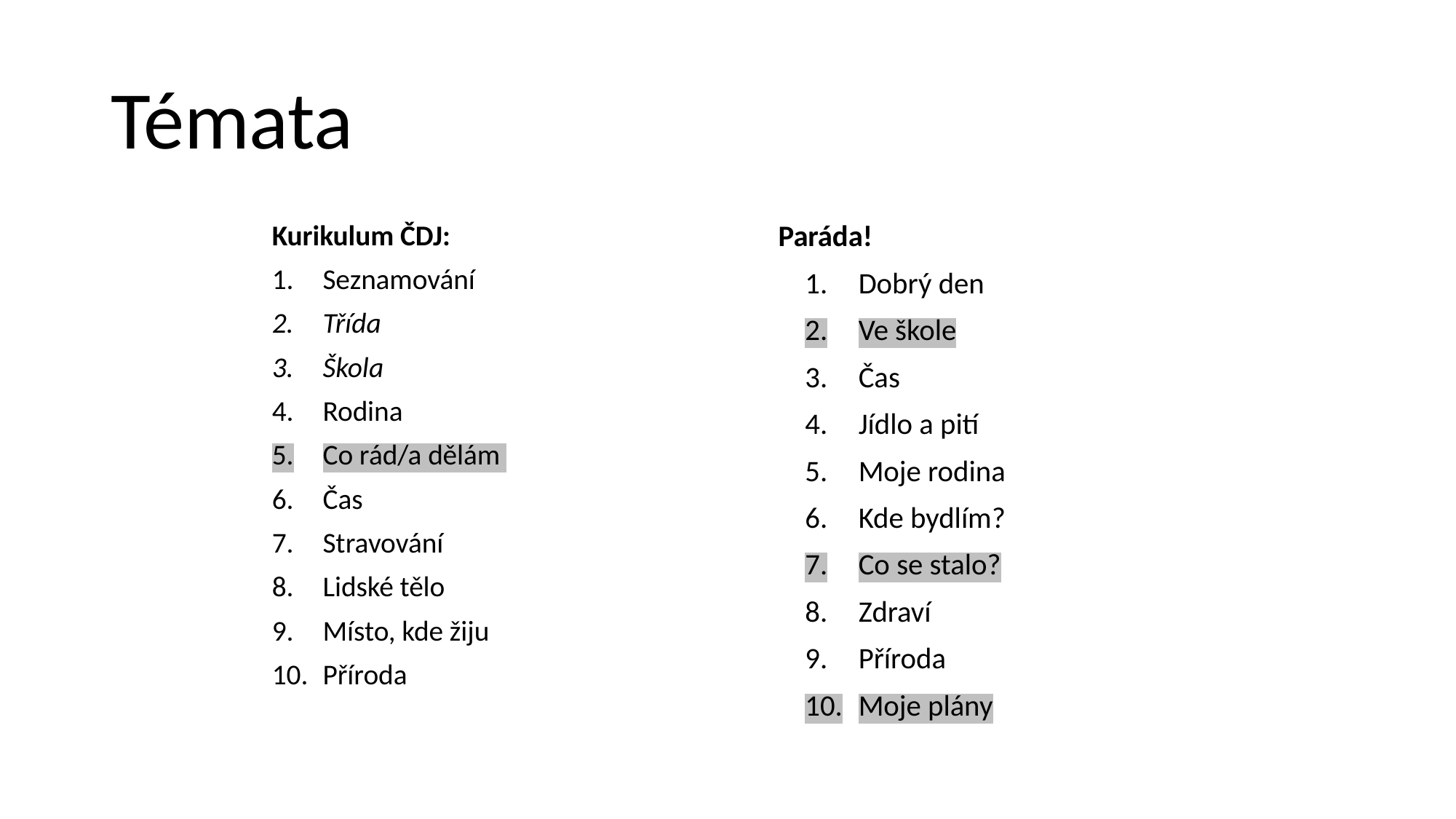

# Témata
Kurikulum ČDJ:
Seznamování
Třída
Škola
Rodina
Co rád/a dělám
Čas
Stravování
Lidské tělo
Místo, kde žiju
Příroda
Paráda!
Dobrý den
Ve škole
Čas
Jídlo a pití
Moje rodina
Kde bydlím?
Co se stalo?
Zdraví
Příroda
Moje plány